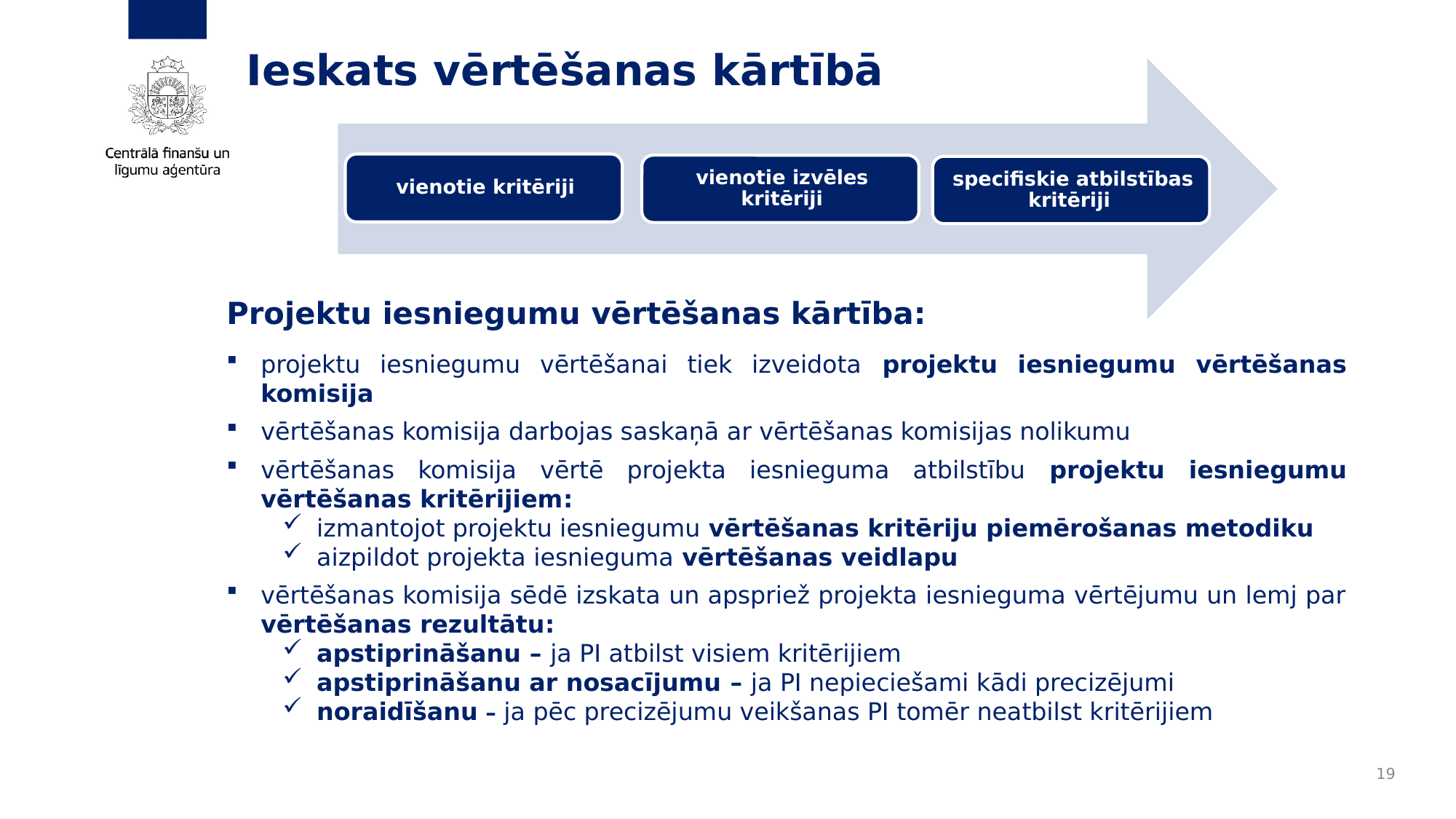

# Ieskats vērtēšanas kārtībā
vienotie kritēriji
vienotie izvēles kritēriji
specifiskie atbilstības kritēriji
Projektu iesniegumu vērtēšanas kārtība:
projektu iesniegumu vērtēšanai tiek izveidota projektu iesniegumu vērtēšanas komisija
vērtēšanas komisija darbojas saskaņā ar vērtēšanas komisijas nolikumu
vērtēšanas komisija vērtē projekta iesnieguma atbilstību projektu iesniegumu vērtēšanas kritērijiem:
izmantojot projektu iesniegumu vērtēšanas kritēriju piemērošanas metodiku
aizpildot projekta iesnieguma vērtēšanas veidlapu
vērtēšanas komisija sēdē izskata un apspriež projekta iesnieguma vērtējumu un lemj par vērtēšanas rezultātu:
apstiprināšanu – ja PI atbilst visiem kritērijiem
apstiprināšanu ar nosacījumu – ja PI nepieciešami kādi precizējumi
noraidīšanu – ja pēc precizējumu veikšanas PI tomēr neatbilst kritērijiem

19